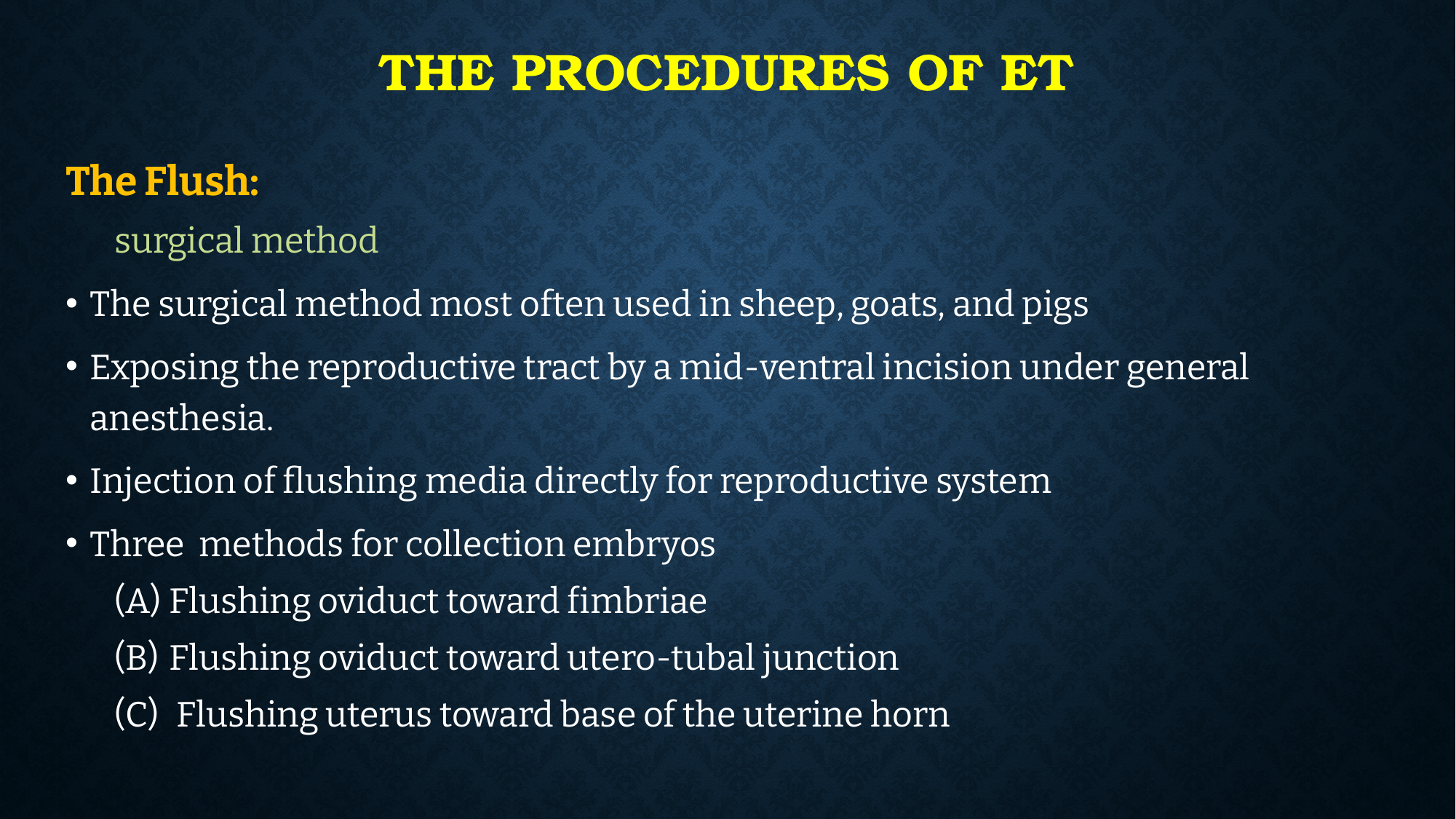

# The procedures of ET

The Flush:
surgical method
The surgical method most often used in sheep, goats, and pigs
Exposing the reproductive tract by a mid-ventral incision under general anesthesia.
Injection of flushing media directly for reproductive system
Three  methods for collection embryos
Flushing oviduct toward fimbriae
Flushing oviduct toward utero-tubal junction
 Flushing uterus toward base of the uterine horn